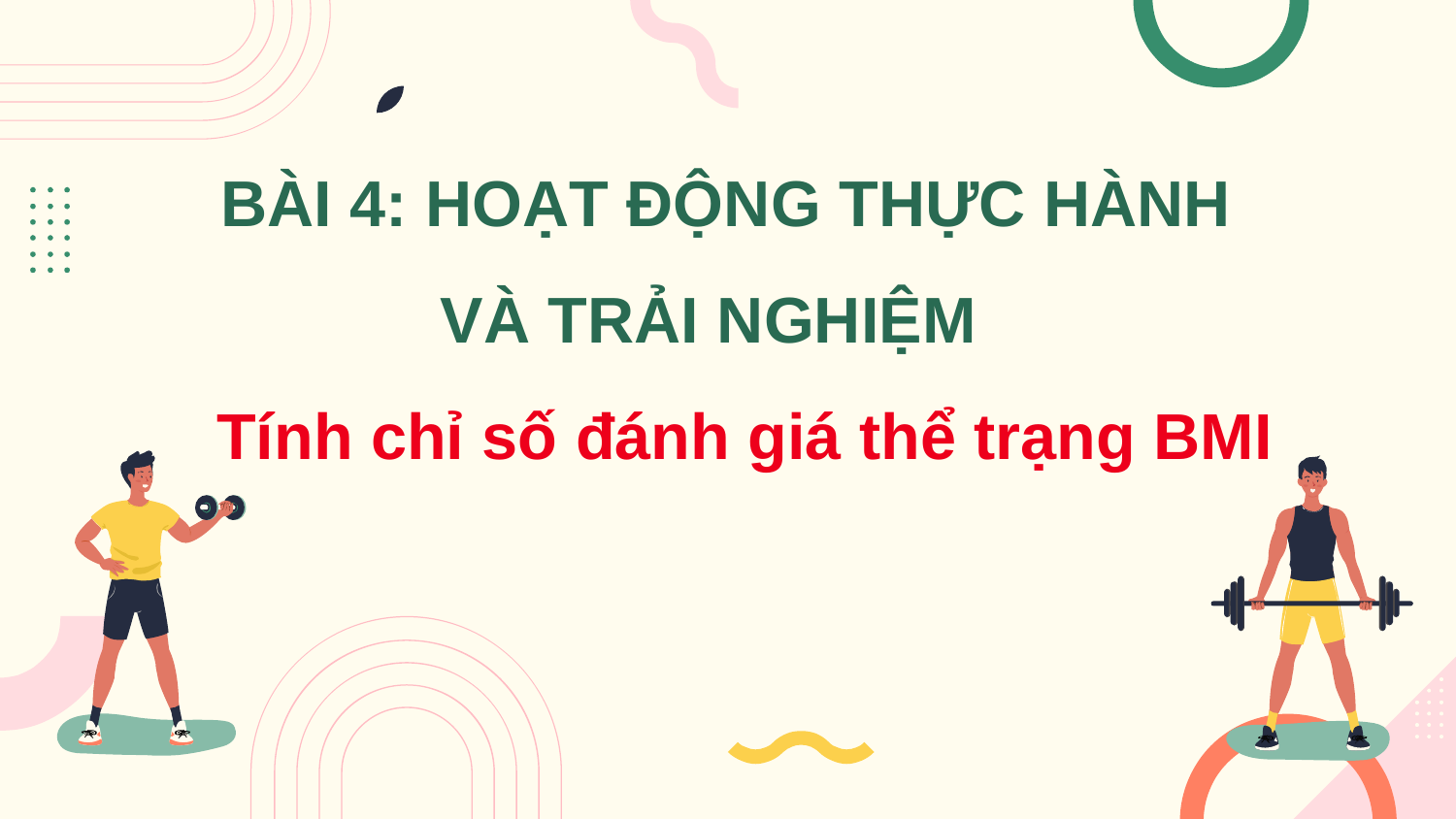

# BÀI 4: HOẠT ĐỘNG THỰC HÀNH VÀ TRẢI NGHIỆM
Tính chỉ số đánh giá thể trạng BMI